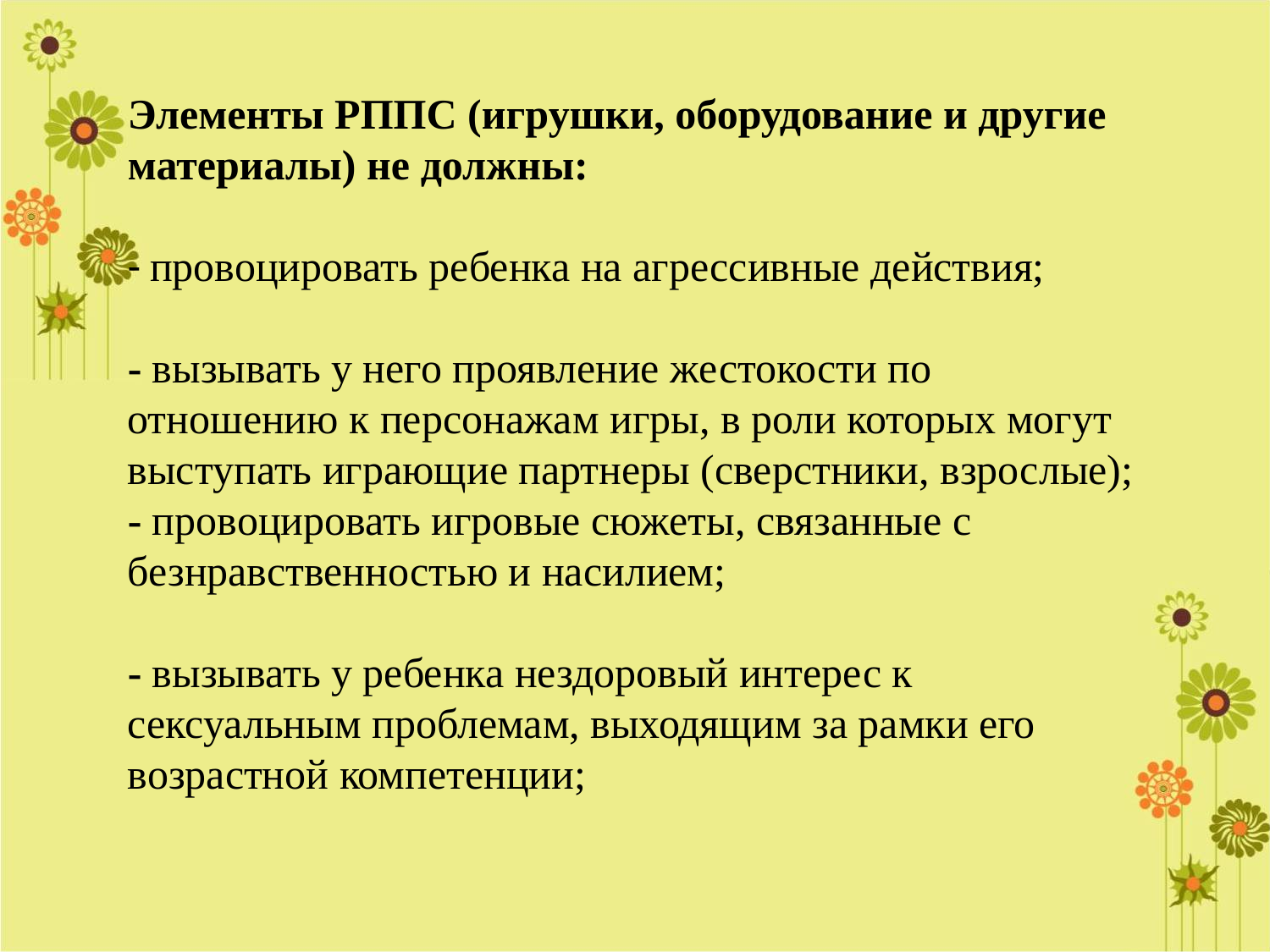

# Элементы РППС (игрушки, оборудование и другие материалы) не должны: - провоцировать ребенка на агрессивные действия; - вызывать у него проявление жестокости по отношению к персонажам игры, в роли которых могут выступать играющие партнеры (сверстники, взрослые); - провоцировать игровые сюжеты, связанные с безнравственностью и насилием; - вызывать у ребенка нездоровый интерес к сексуальным проблемам, выходящим за рамки его возрастной компетенции;